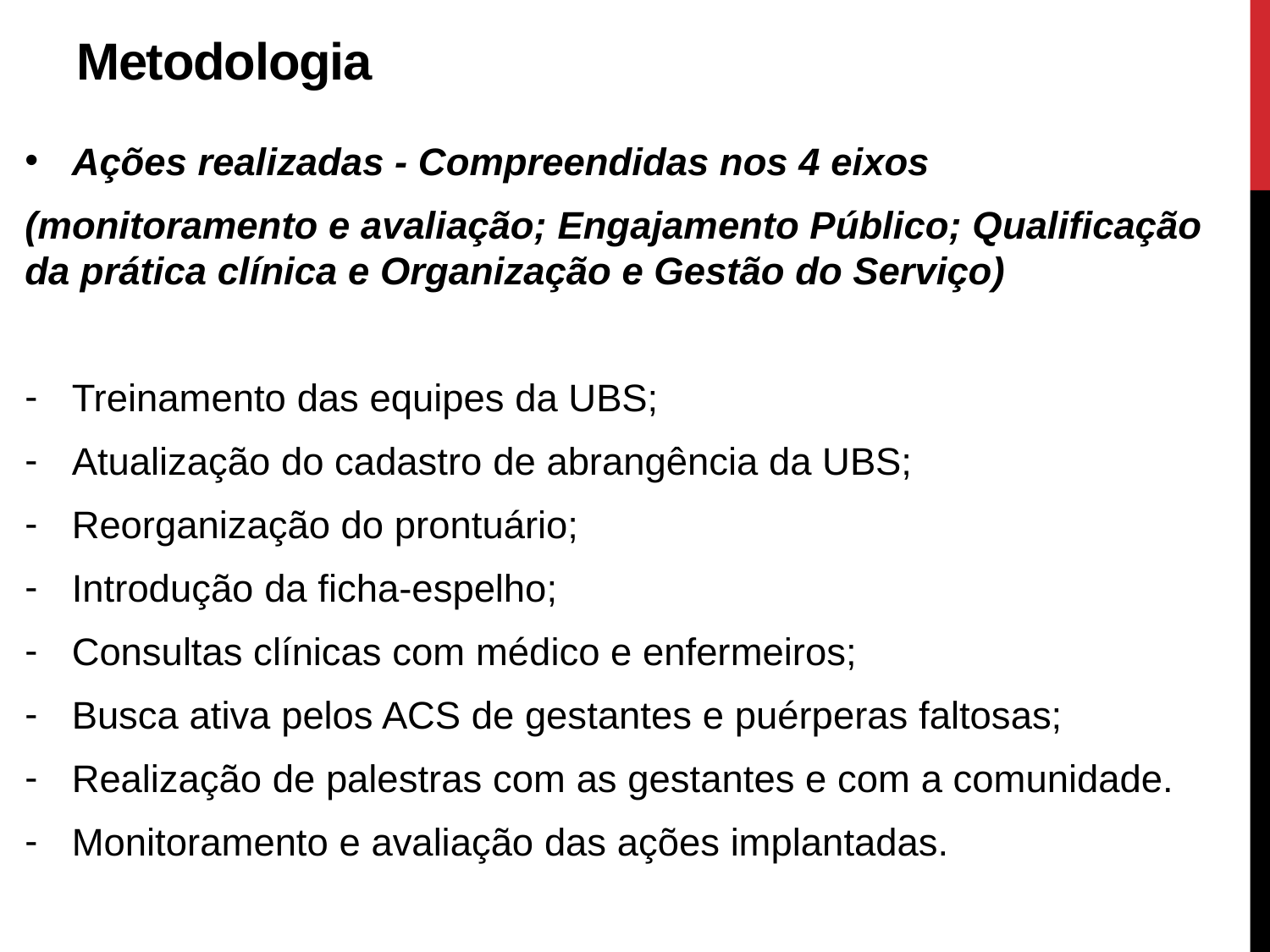

# Metodologia
Ações realizadas - Compreendidas nos 4 eixos
(monitoramento e avaliação; Engajamento Público; Qualificação da prática clínica e Organização e Gestão do Serviço)

Treinamento das equipes da UBS;
Atualização do cadastro de abrangência da UBS;
Reorganização do prontuário;
Introdução da ficha-espelho;
Consultas clínicas com médico e enfermeiros;
Busca ativa pelos ACS de gestantes e puérperas faltosas;
Realização de palestras com as gestantes e com a comunidade.
Monitoramento e avaliação das ações implantadas.